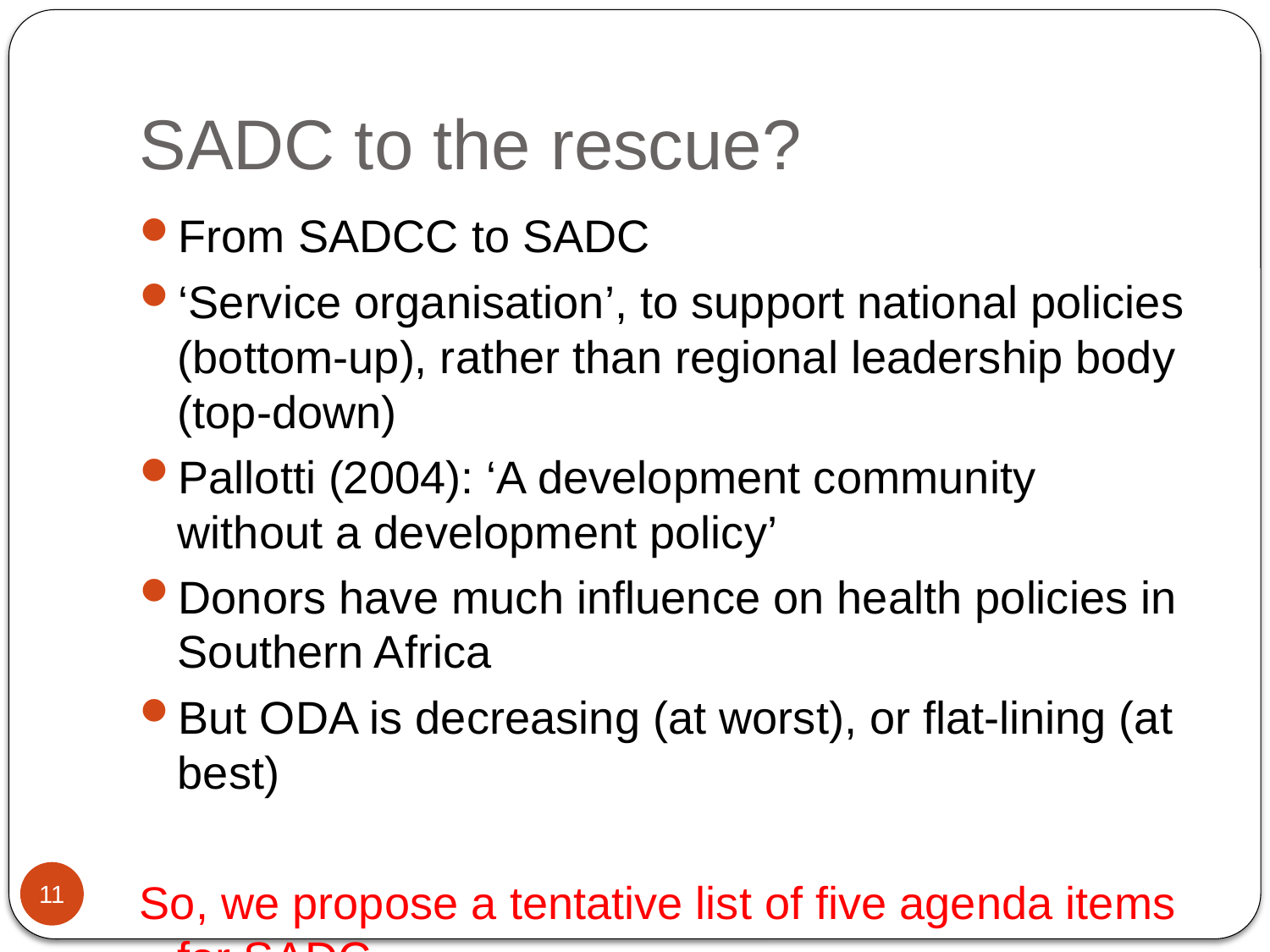

# SADC to the rescue?
From SADCC to SADC
‘Service organisation’, to support national policies (bottom-up), rather than regional leadership body (top-down)
Pallotti (2004): ‘A development community without a development policy’
Donors have much influence on health policies in Southern Africa
But ODA is decreasing (at worst), or flat-lining (at best)

So, we propose a tentative list of five agenda items for SADC
11